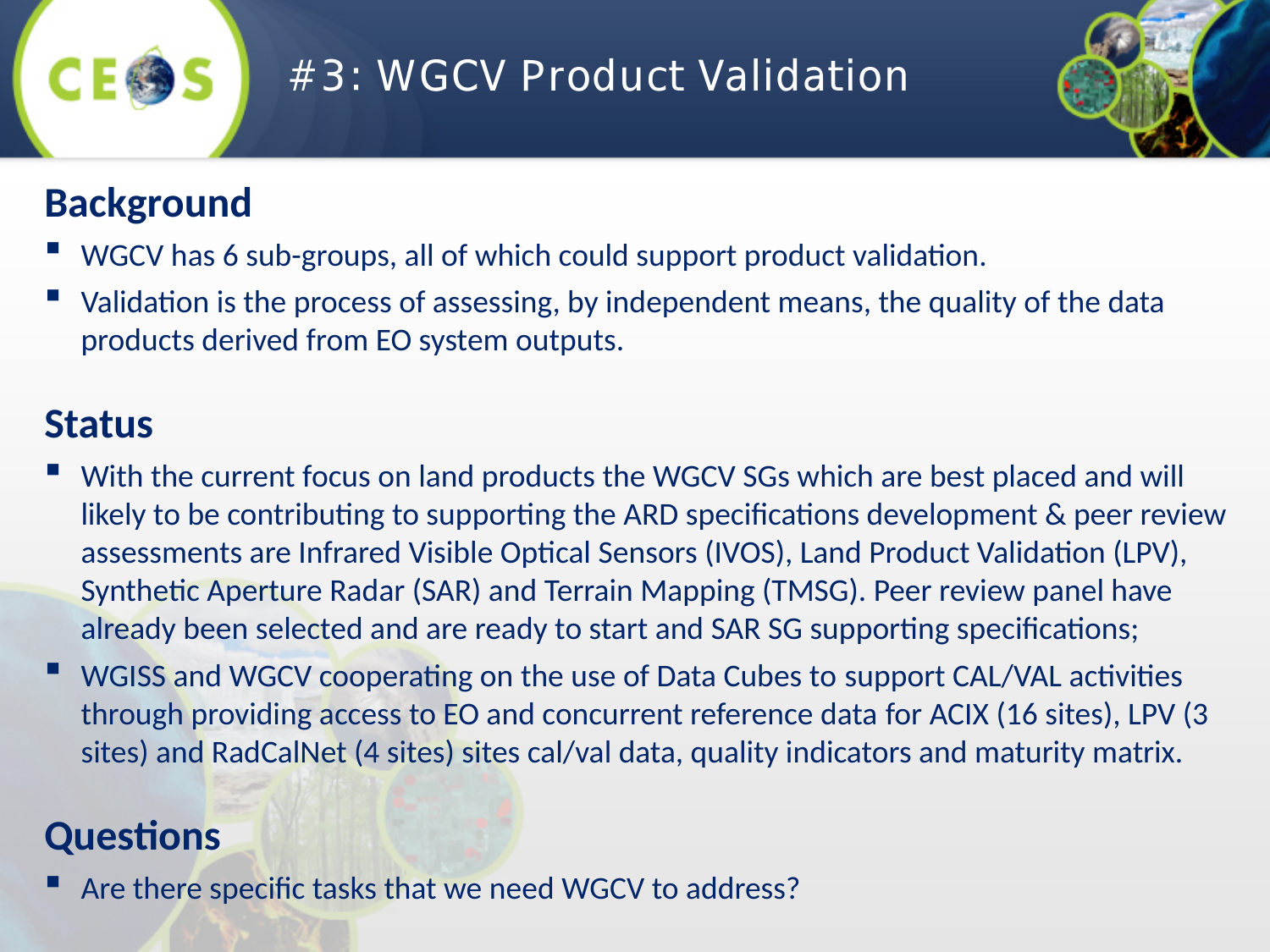

# #3: WGCV Product Validation
Background
WGCV has 6 sub-groups, all of which could support product validation.
Validation is the process of assessing, by independent means, the quality of the data products derived from EO system outputs.

Status
With the current focus on land products the WGCV SGs which are best placed and will likely to be contributing to supporting the ARD specifications development & peer review assessments are Infrared Visible Optical Sensors (IVOS), Land Product Validation (LPV), Synthetic Aperture Radar (SAR) and Terrain Mapping (TMSG). Peer review panel have already been selected and are ready to start and SAR SG supporting specifications;
WGISS and WGCV cooperating on the use of Data Cubes to support CAL/VAL activities through providing access to EO and concurrent reference data for ACIX (16 sites), LPV (3 sites) and RadCalNet (4 sites) sites cal/val data, quality indicators and maturity matrix.

Questions
Are there specific tasks that we need WGCV to address?